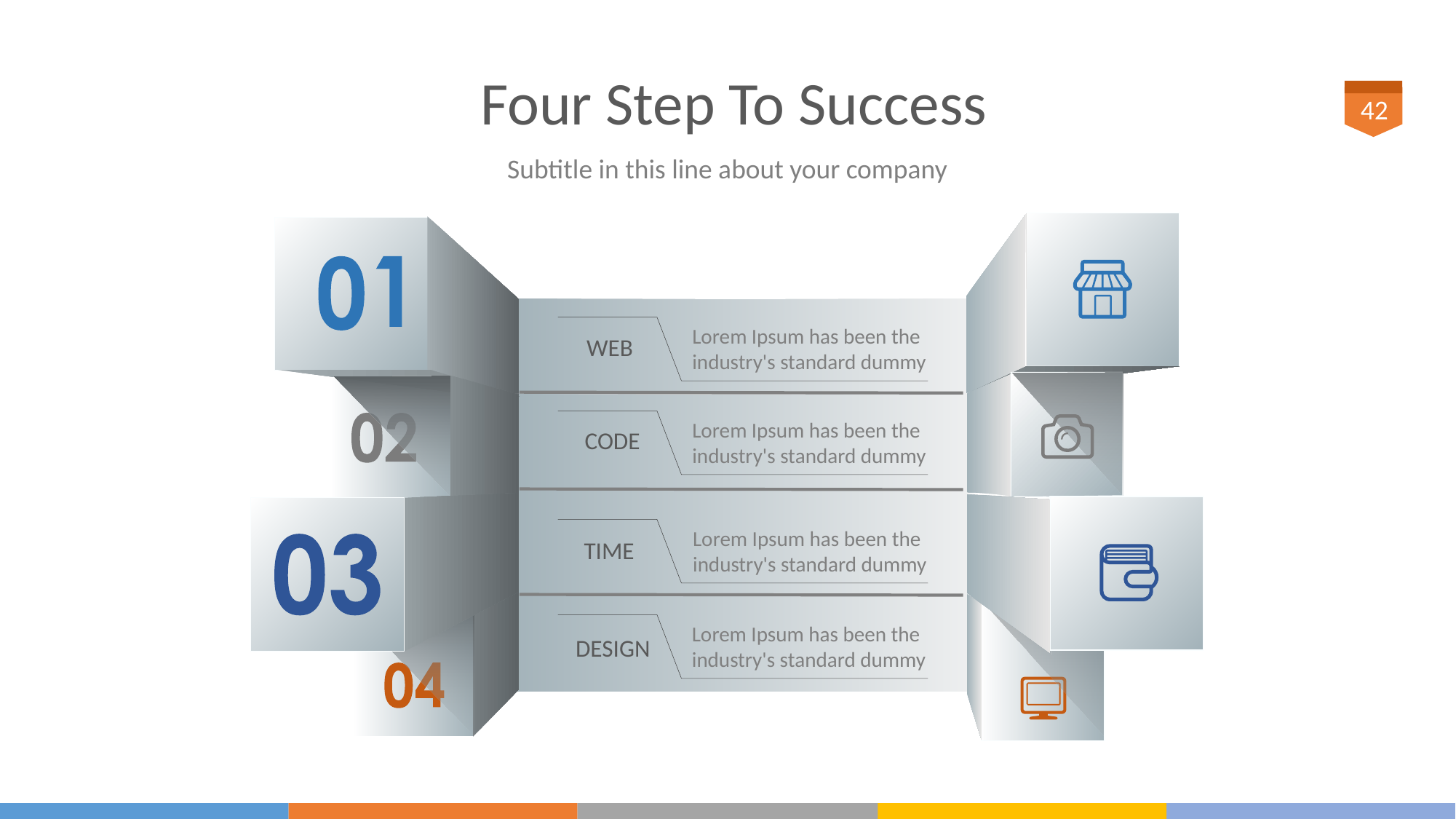

# Four Step To Success
42
Subtitle in this line about your company

Lorem Ipsum has been the industry's standard dummy
WEB
Lorem Ipsum has been the industry's standard dummy
CODE
Lorem Ipsum has been the industry's standard dummy
TIME
Lorem Ipsum has been the industry's standard dummy
DESIGN